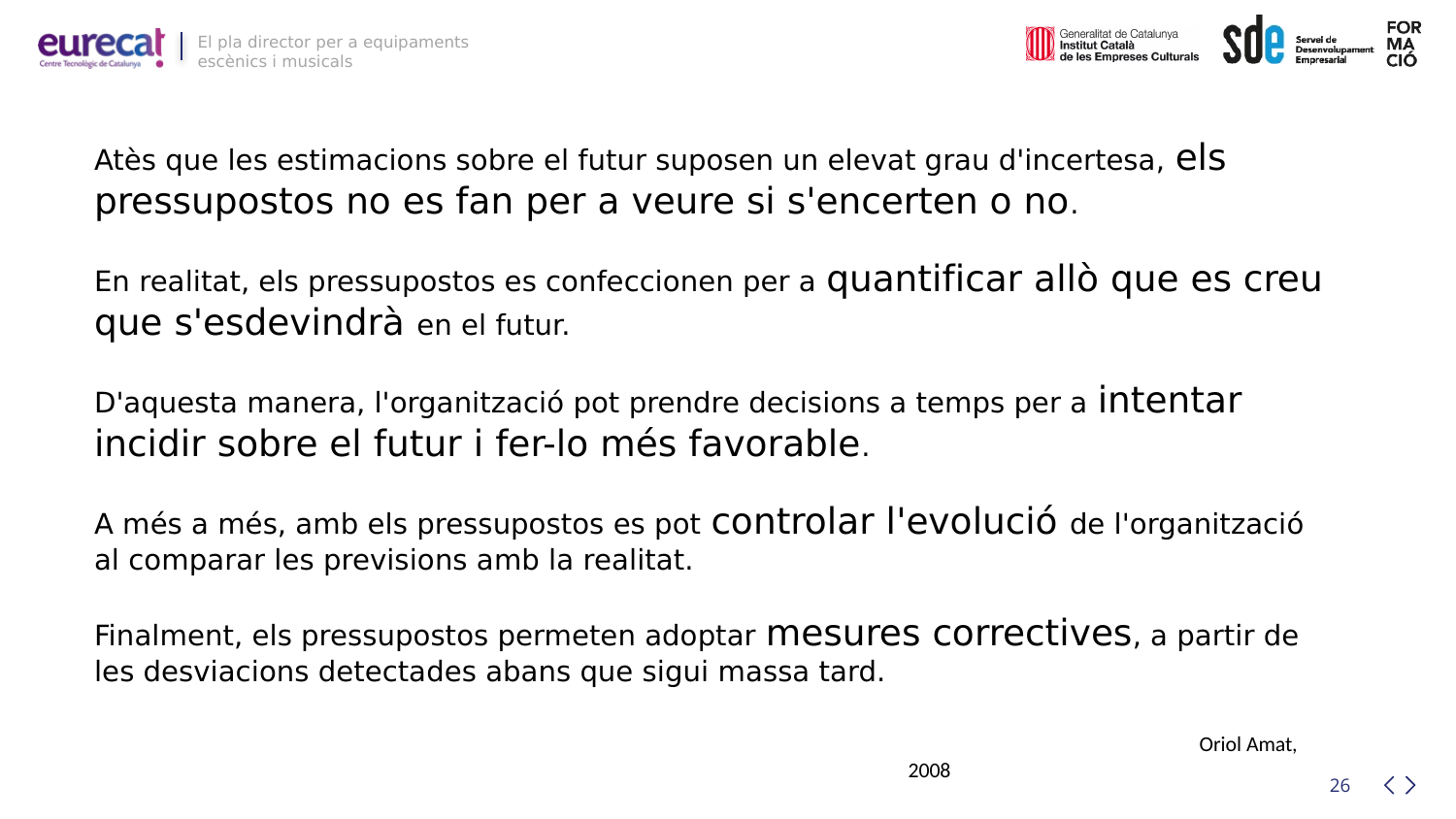

Atès que les estimacions sobre el futur suposen un elevat grau d'incertesa, els pressupostos no es fan per a veure si s'encerten o no.

En realitat, els pressupostos es confeccionen per a quantificar allò que es creu que s'esdevindrà en el futur.

D'aquesta manera, l'organització pot prendre decisions a temps per a intentar incidir sobre el futur i fer-lo més favorable.

A més a més, amb els pressupostos es pot controlar l'evolució de l'organització al comparar les previsions amb la realitat.

Finalment, els pressupostos permeten adoptar mesures correctives, a partir de les desviacions detectades abans que sigui massa tard.

		Oriol Amat, 2008